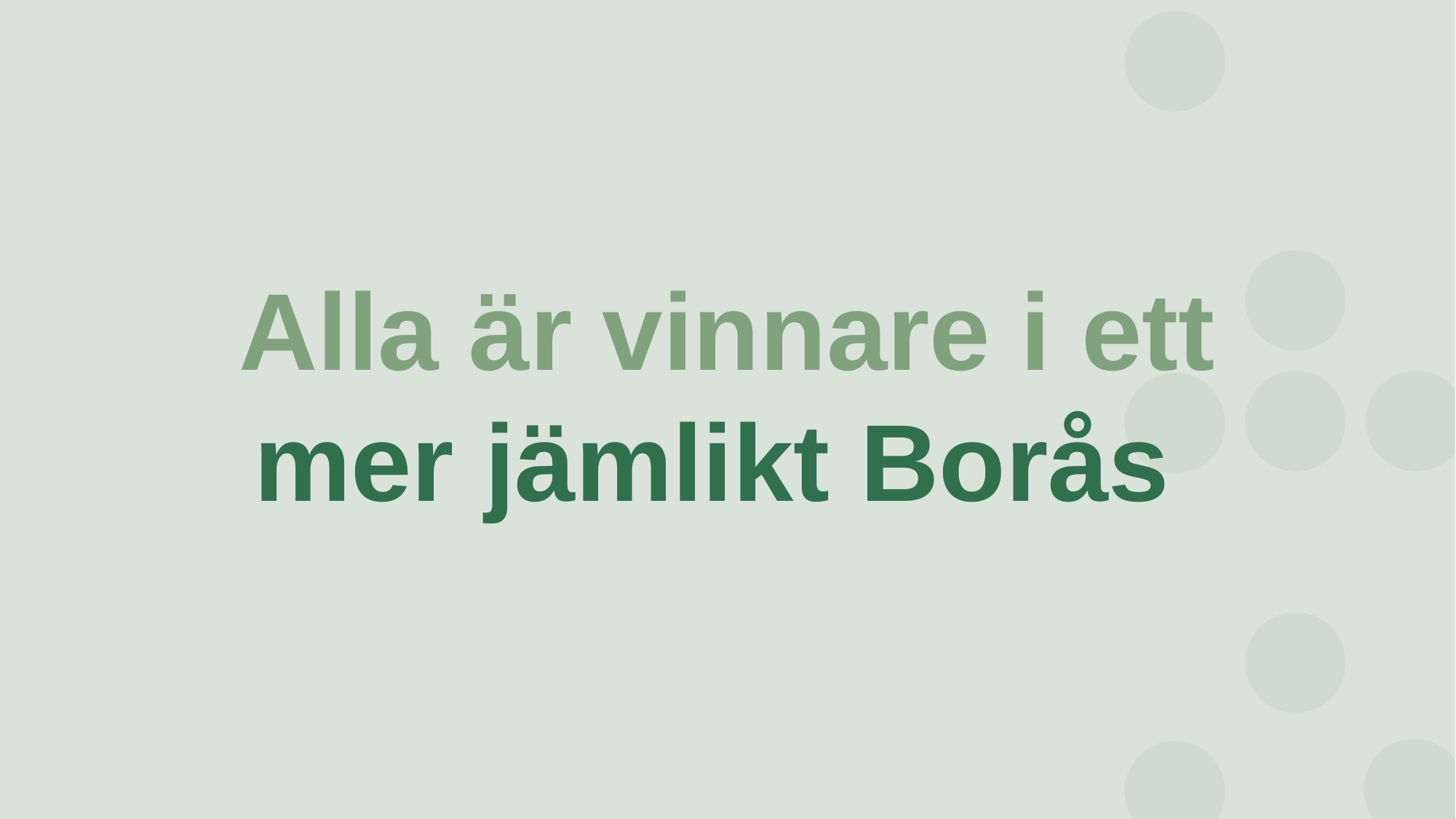

# Alla är vinnare i ett mer jämlikt Borås